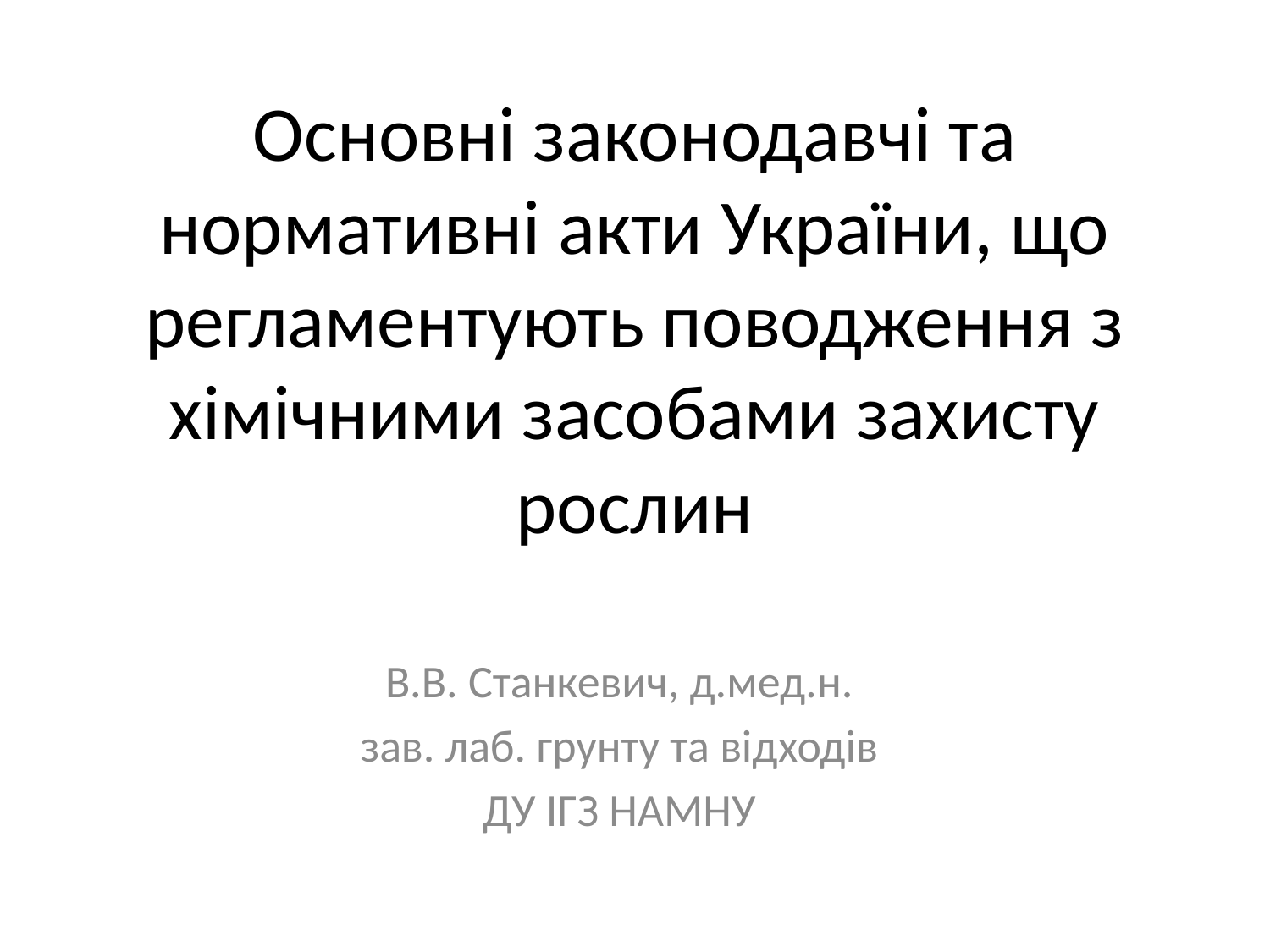

# Основні законодавчі та нормативні акти України, що регламентують поводження з хімічними засобами захисту рослин
В.В. Станкевич, д.мед.н.
зав. лаб. грунту та відходів
ДУ ІГЗ НАМНУ